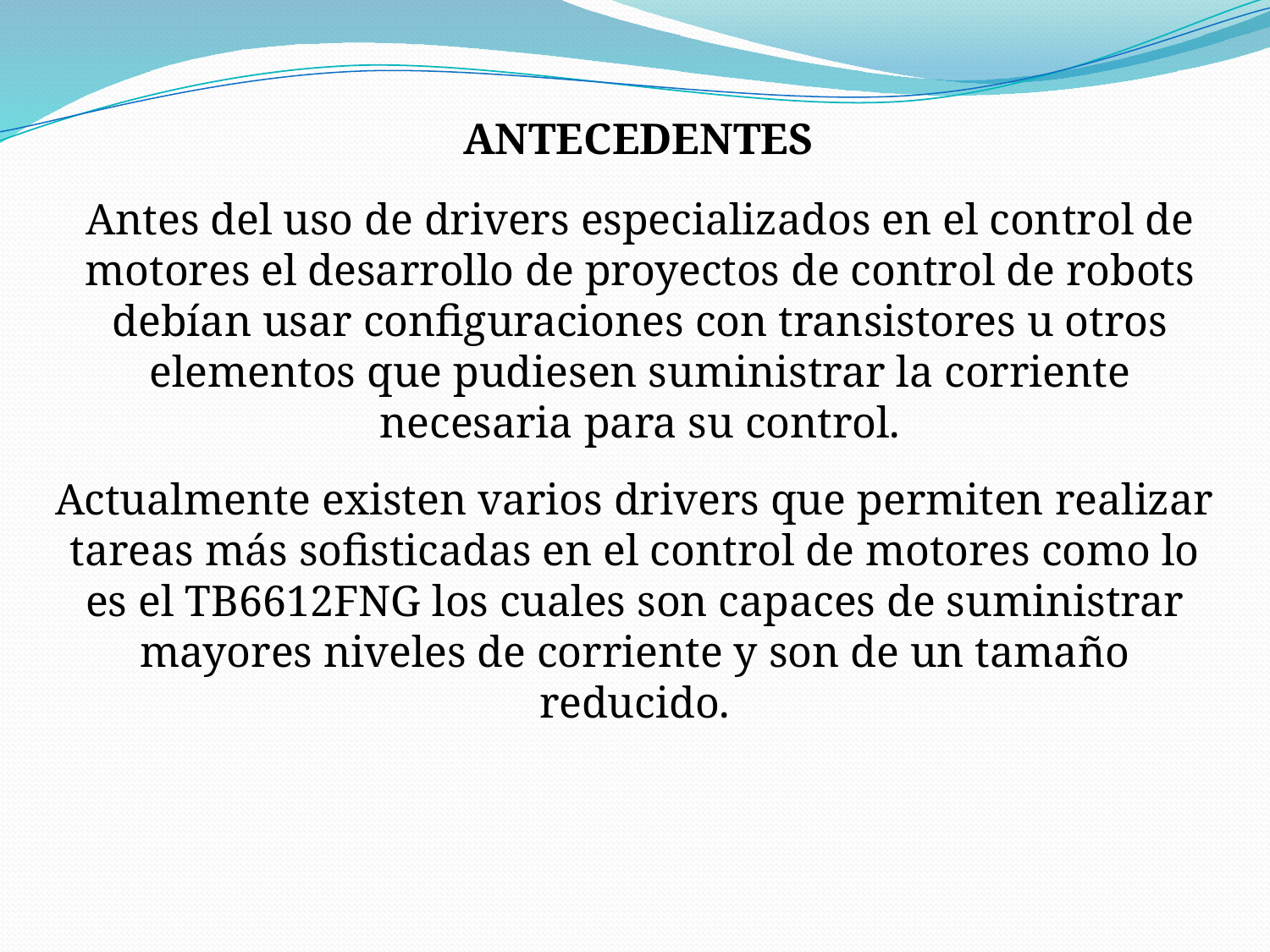

ANTECEDENTES
Antes del uso de drivers especializados en el control de motores el desarrollo de proyectos de control de robots debían usar configuraciones con transistores u otros elementos que pudiesen suministrar la corriente necesaria para su control.
Actualmente existen varios drivers que permiten realizar tareas más sofisticadas en el control de motores como lo es el TB6612FNG los cuales son capaces de suministrar mayores niveles de corriente y son de un tamaño reducido.